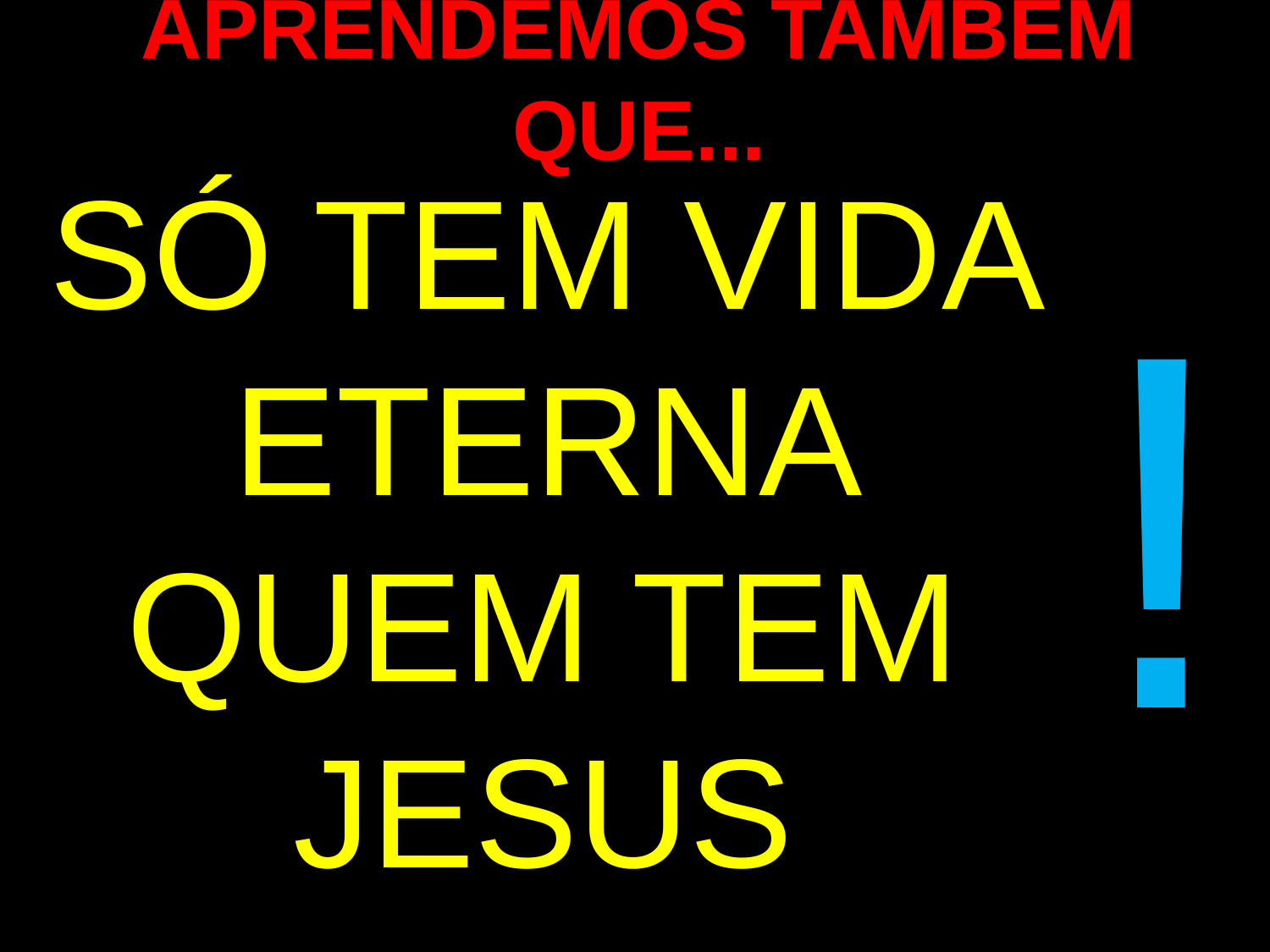

APRENDEMOS TAMBÉM QUE...
!
SÓ TEM VIDA ETERNA QUEM TEM JESUS